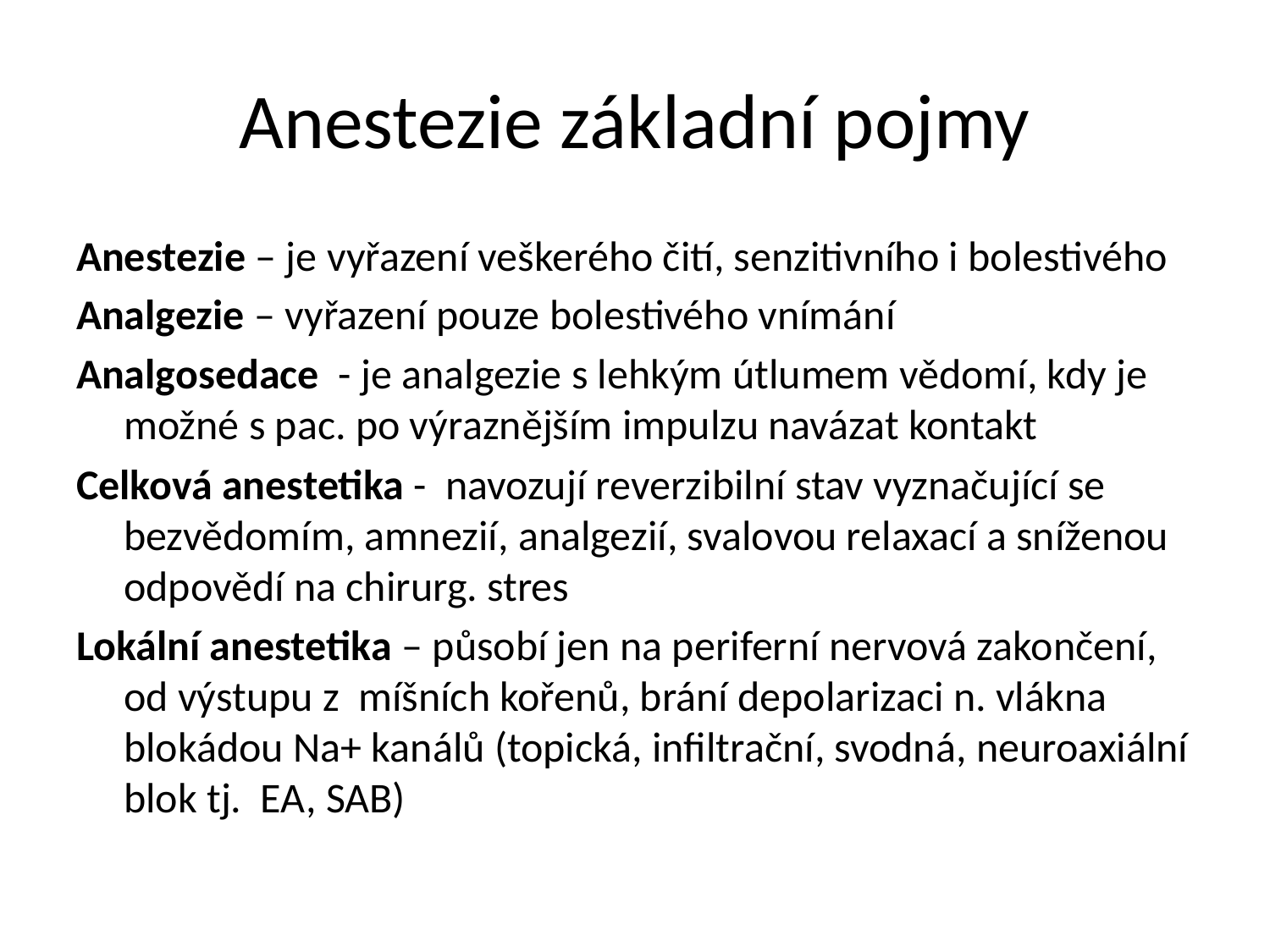

# Anestezie základní pojmy
Anestezie – je vyřazení veškerého čití, senzitivního i bolestivého
Analgezie – vyřazení pouze bolestivého vnímání
Analgosedace  - je analgezie s lehkým útlumem vědomí, kdy je možné s pac. po výraznějším impulzu navázat kontakt
Celková anestetika -  navozují reverzibilní stav vyznačující se bezvědomím, amnezií, analgezií, svalovou relaxací a sníženou odpovědí na chirurg. stres
Lokální anestetika – působí jen na periferní nervová zakončení, od výstupu z  míšních kořenů, brání depolarizaci n. vlákna blokádou Na+ kanálů (topická, infiltrační, svodná, neuroaxiální blok tj.  EA, SAB)